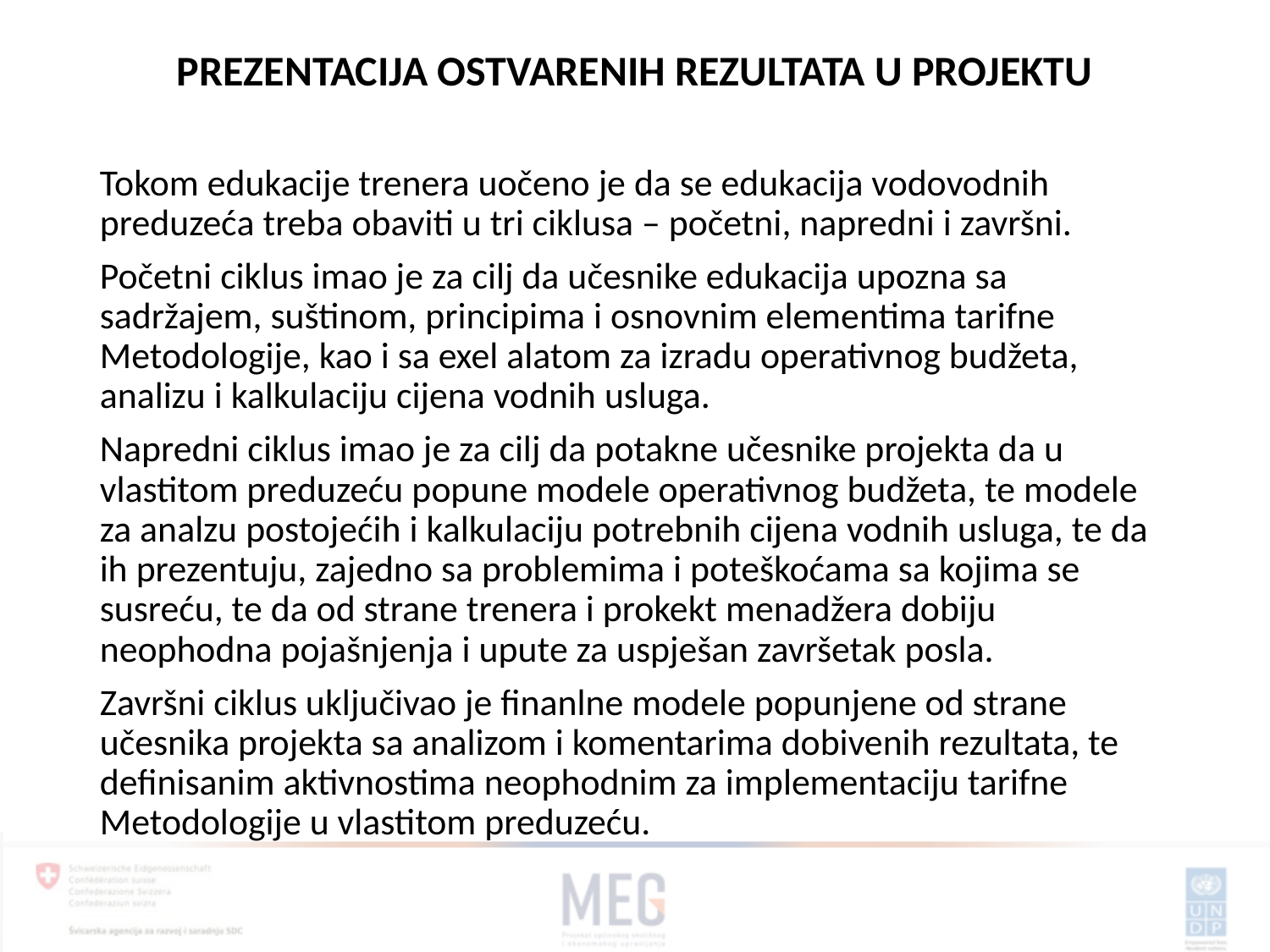

# PREZENTACIJA OSTVARENIH REZULTATA U PROJEKTU
Tokom edukacije trenera uočeno je da se edukacija vodovodnih preduzeća treba obaviti u tri ciklusa – početni, napredni i završni.
Početni ciklus imao je za cilj da učesnike edukacija upozna sa sadržajem, suštinom, principima i osnovnim elementima tarifne Metodologije, kao i sa exel alatom za izradu operativnog budžeta, analizu i kalkulaciju cijena vodnih usluga.
Napredni ciklus imao je za cilj da potakne učesnike projekta da u vlastitom preduzeću popune modele operativnog budžeta, te modele za analzu postojećih i kalkulaciju potrebnih cijena vodnih usluga, te da ih prezentuju, zajedno sa problemima i poteškoćama sa kojima se susreću, te da od strane trenera i prokekt menadžera dobiju neophodna pojašnjenja i upute za uspješan završetak posla.
Završni ciklus uključivao je finanlne modele popunjene od strane učesnika projekta sa analizom i komentarima dobivenih rezultata, te definisanim aktivnostima neophodnim za implementaciju tarifne Metodologije u vlastitom preduzeću.